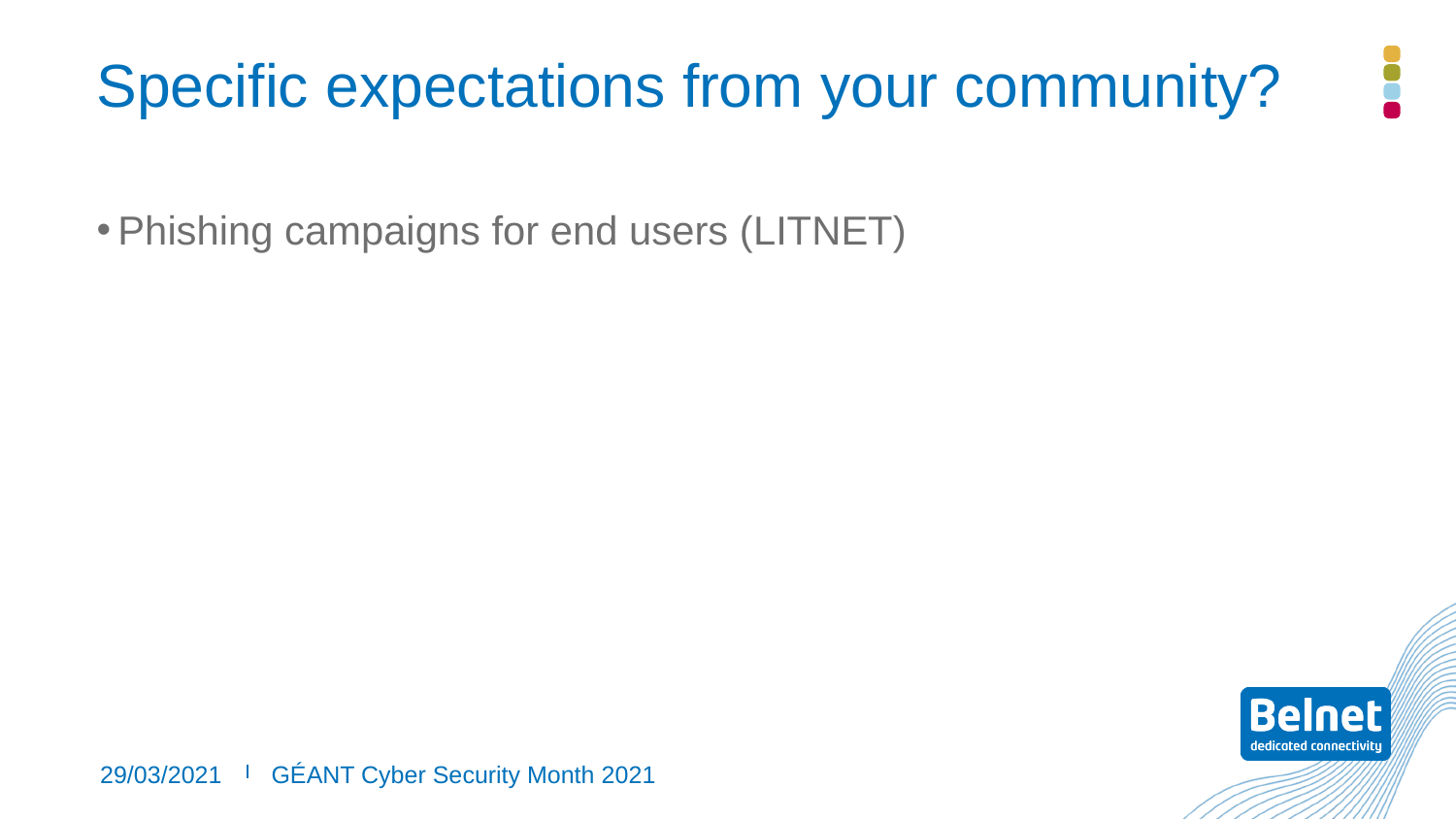

# Specific expectations from your community?
Phishing campaigns for end users (LITNET)
29/03/2021
GÉANT Cyber Security Month 2021